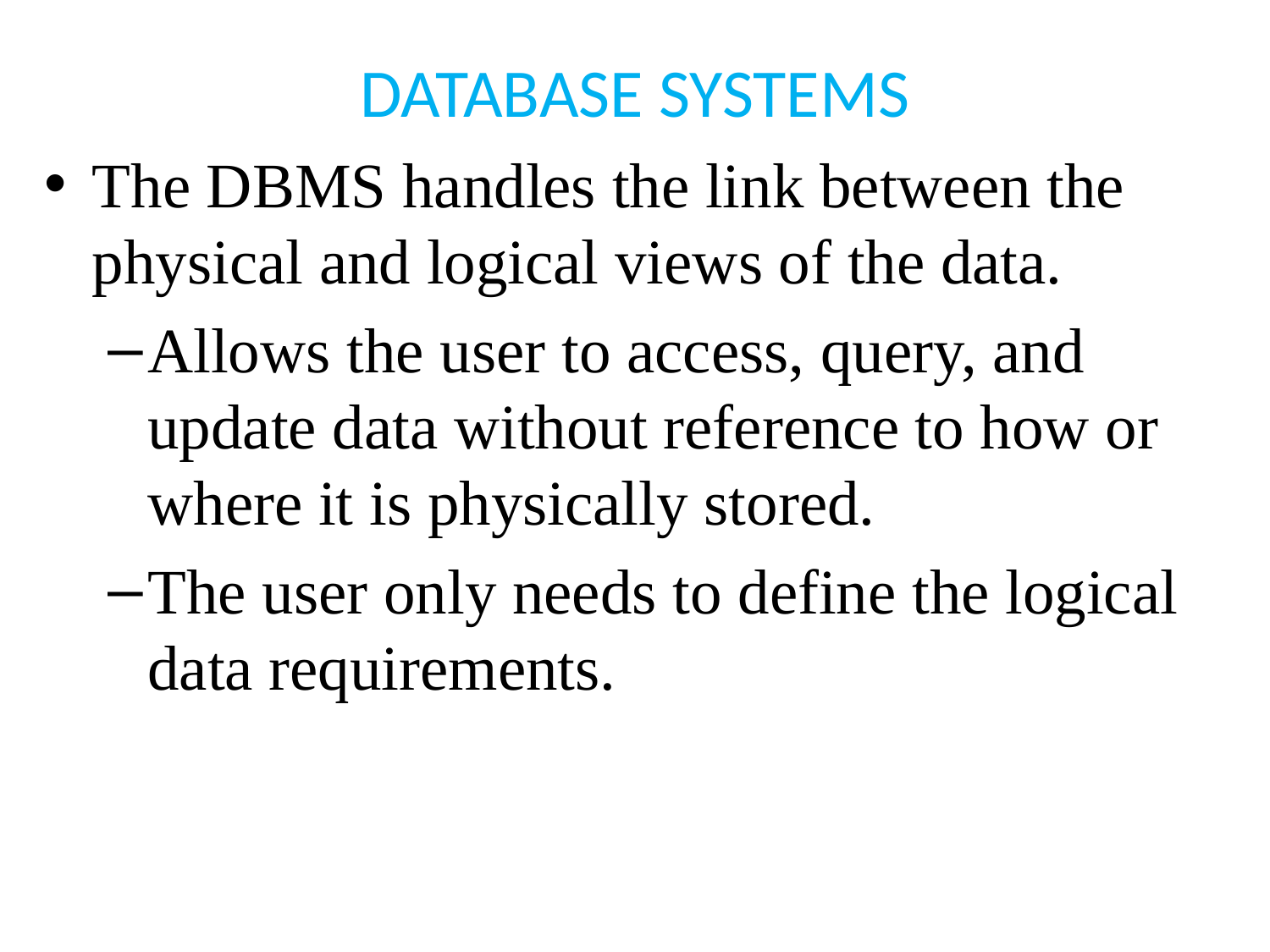

# DATABASE SYSTEMS
The DBMS handles the link between the physical and logical views of the data.
Allows the user to access, query, and update data without reference to how or where it is physically stored.
The user only needs to define the logical data requirements.